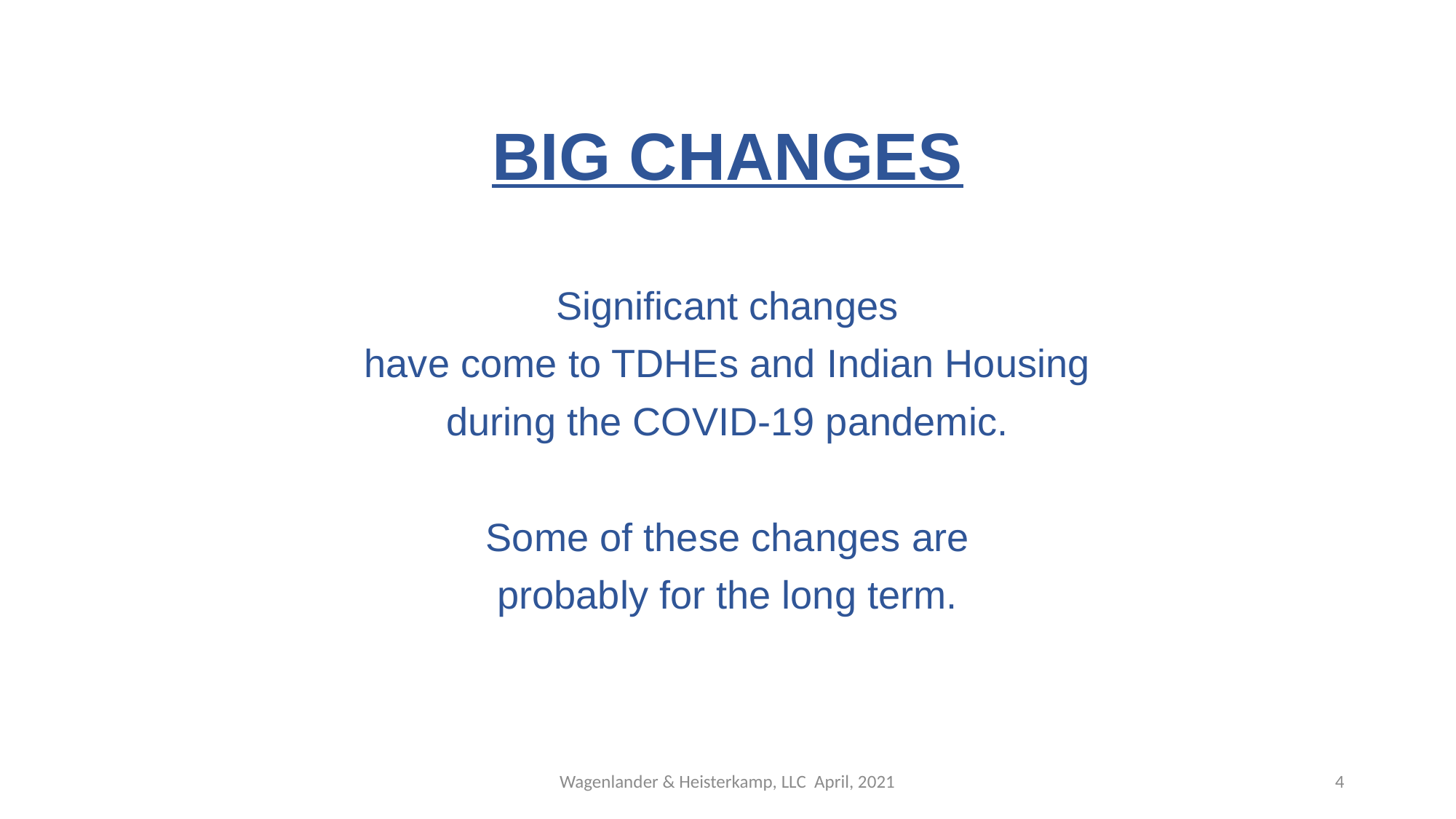

# BIG CHANGES

Significant changes
have come to TDHEs and Indian Housing
during the COVID-19 pandemic.

Some of these changes are
probably for the long term.
Wagenlander & Heisterkamp, LLC  April, 2021
4